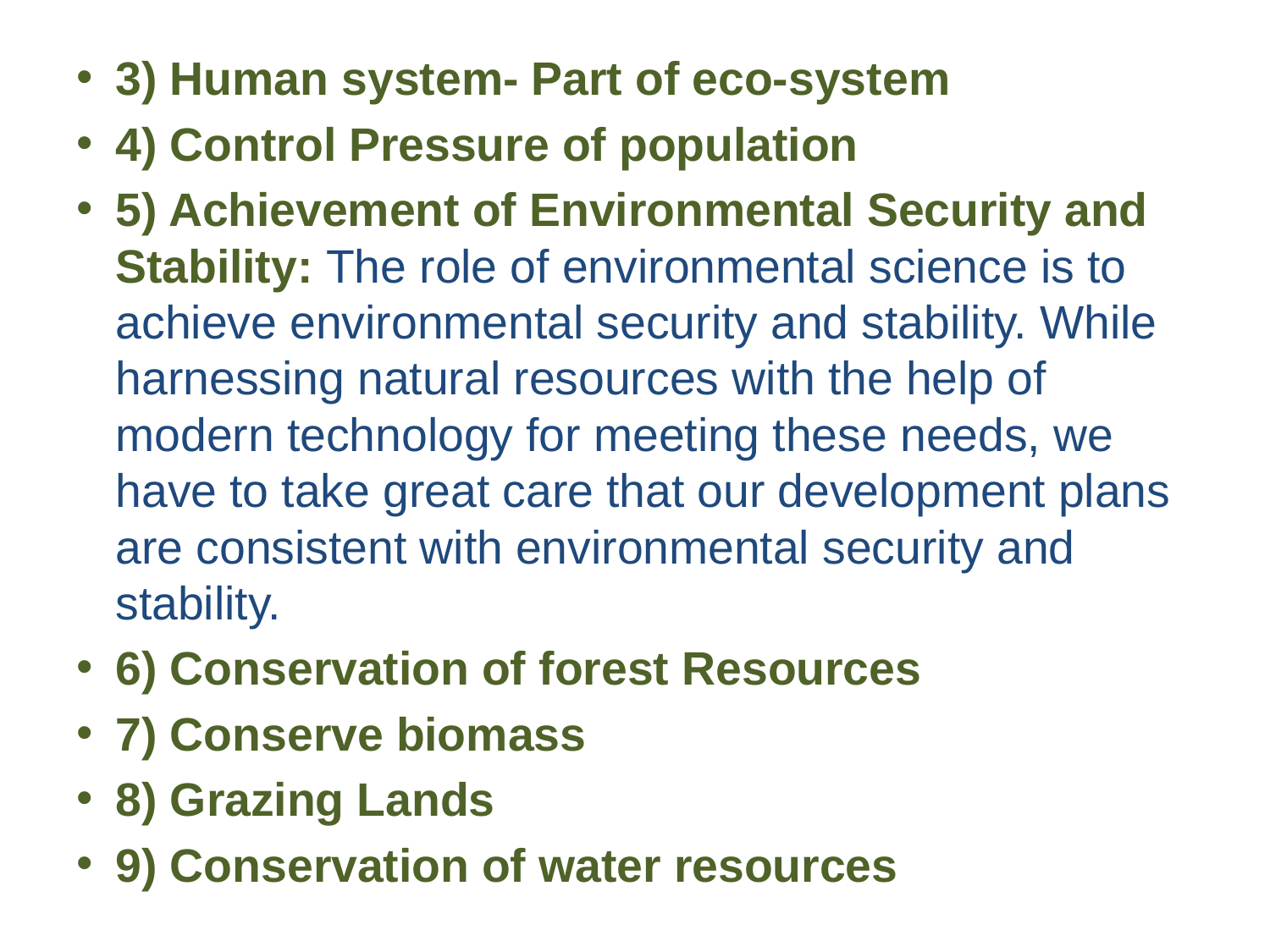

3) Human system- Part of eco-system
4) Control Pressure of population
5) Achievement of Environmental Security and Stability: The role of environmental science is to achieve environmental security and stability. While harnessing natural resources with the help of modern technology for meeting these needs, we have to take great care that our development plans are consistent with environmental security and stability.
6) Conservation of forest Resources
7) Conserve biomass
8) Grazing Lands
9) Conservation of water resources